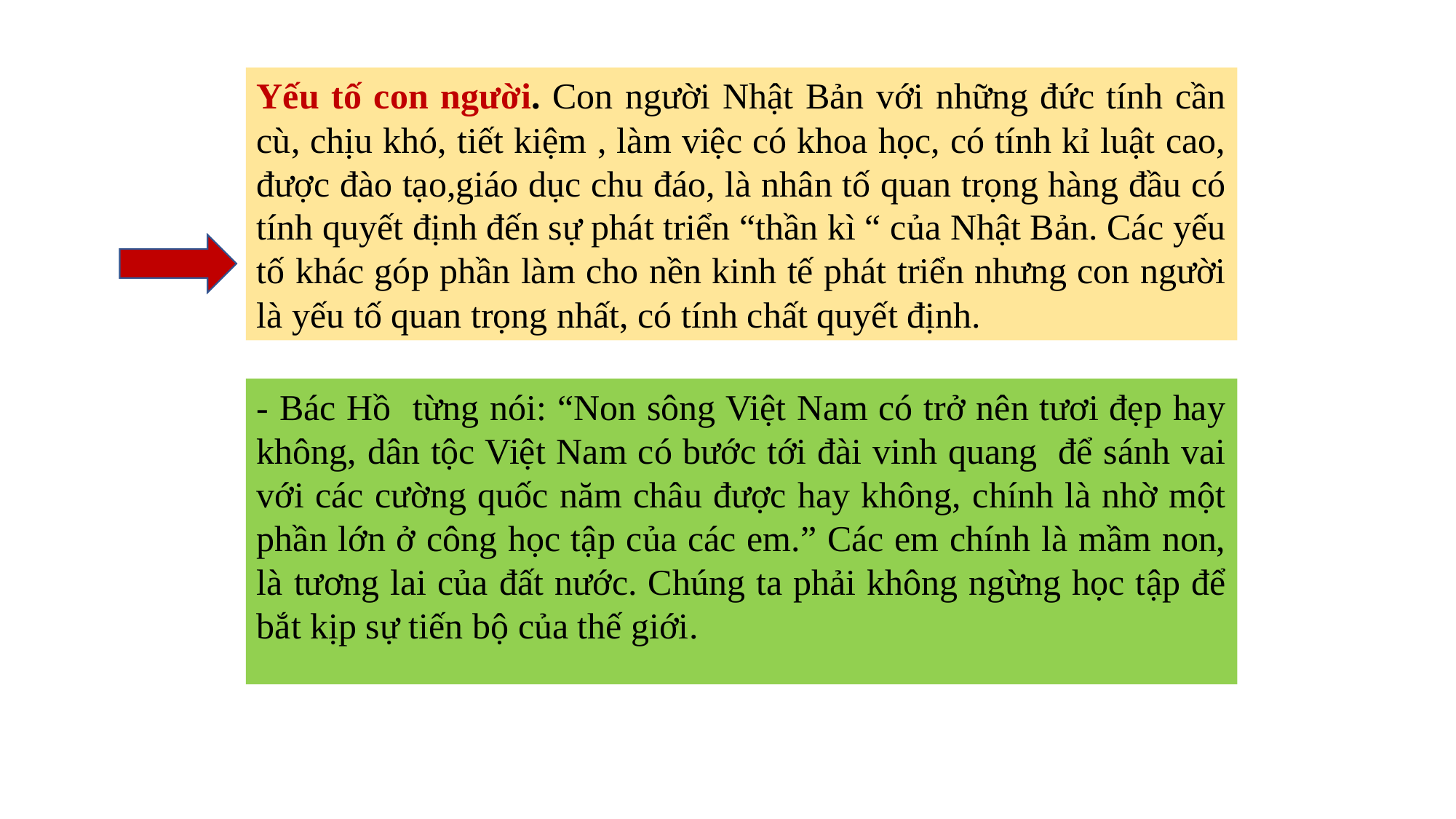

Yếu tố con người. Con người Nhật Bản với những đức tính cần cù, chịu khó, tiết kiệm , làm việc có khoa học, có tính kỉ luật cao, được đào tạo,giáo dục chu đáo, là nhân tố quan trọng hàng đầu có tính quyết định đến sự phát triển “thần kì “ của Nhật Bản. Các yếu tố khác góp phần làm cho nền kinh tế phát triển nhưng con người là yếu tố quan trọng nhất, có tính chất quyết định.

- Bác Hồ  từng nói: “Non sông Việt Nam có trở nên tươi đẹp hay không, dân tộc Việt Nam có bước tới đài vinh quang  để sánh vai với các cường quốc năm châu được hay không, chính là nhờ một phần lớn ở công học tập của các em.” Các em chính là mầm non, là tương lai của đất nước. Chúng ta phải không ngừng học tập để bắt kịp sự tiến bộ của thế giới.